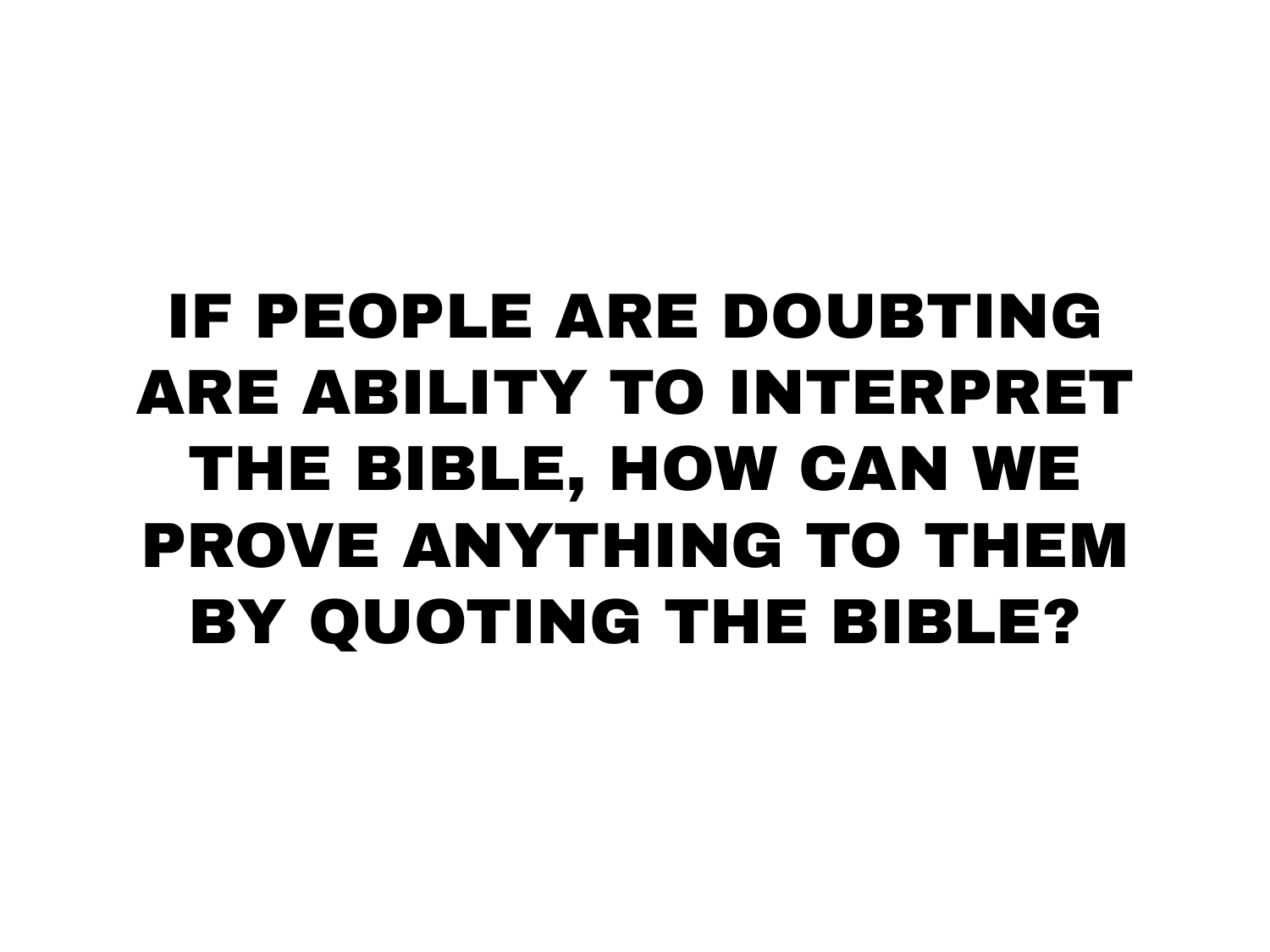

# IF PEOPLE ARE DOUBTING ARE ABILITY TO INTERPRET THE BIBLE, HOW CAN WE PROVE ANYTHING TO THEM BY QUOTING THE BIBLE?